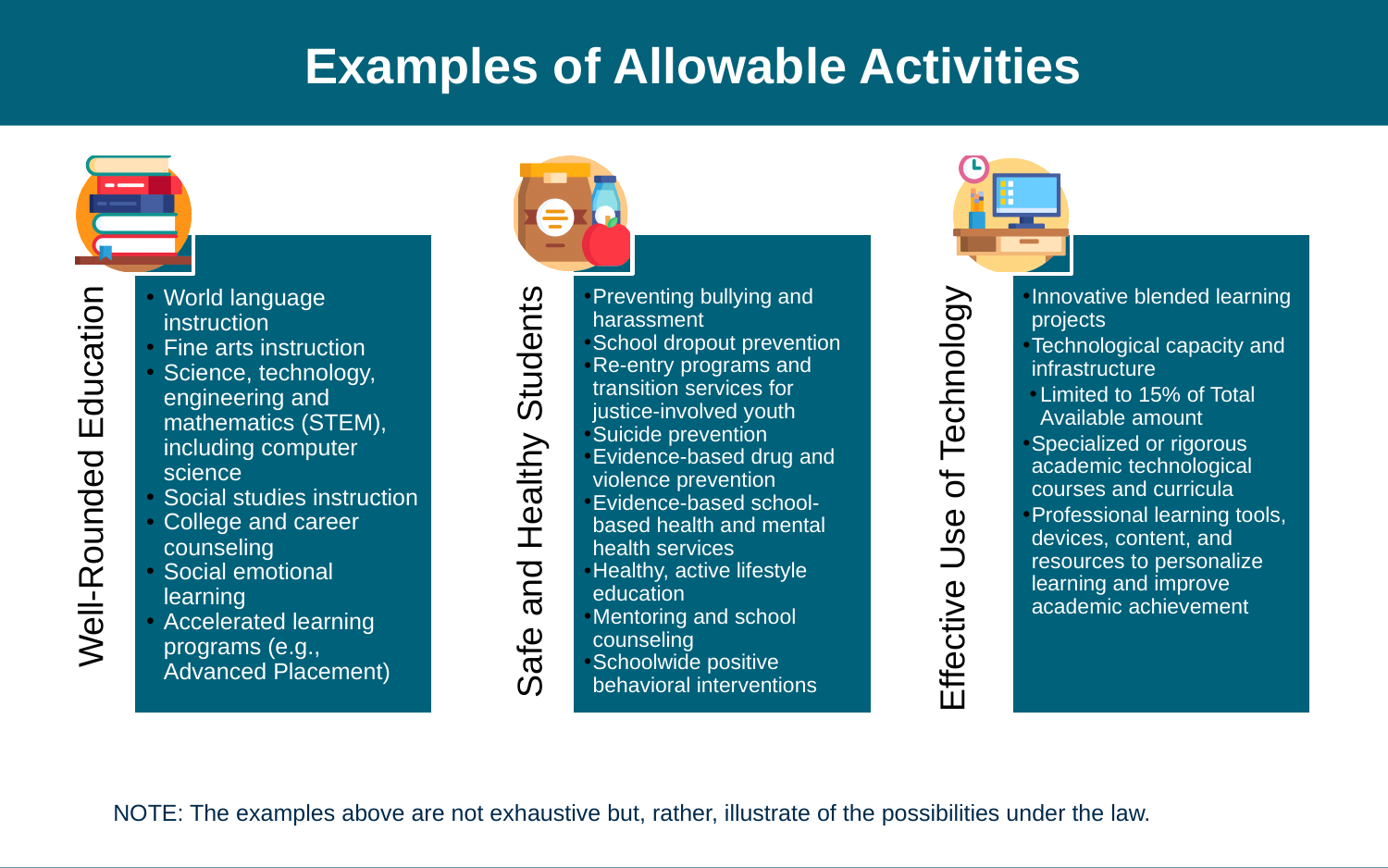

# Examples of Allowable Activities

World language instruction
Fine arts instruction
Science, technology, engineering and mathematics (STEM), including computer science
Social studies instruction
College and career counseling
Social emotional learning
Accelerated learning programs (e.g., Advanced Placement)

Preventing bullying and harassment
School dropout prevention
Re-entry programs and transition services for justice-involved youth
Suicide prevention
Evidence-based drug and violence prevention
Evidence-based school-based health and mental health services
Healthy, active lifestyle education
Mentoring and school counseling
Schoolwide positive behavioral interventions

Innovative blended learning projects
Technological capacity and infrastructure
Limited to 15% of Total Available amount
Specialized or rigorous academic technological courses and curricula
Professional learning tools, devices, content, and resources to personalize learning and improve academic achievement
Effective Use of Technology
Well-Rounded Education
Safe and Healthy Students
NOTE: The examples above are not exhaustive but, rather, illustrate of the possibilities under the law.
7